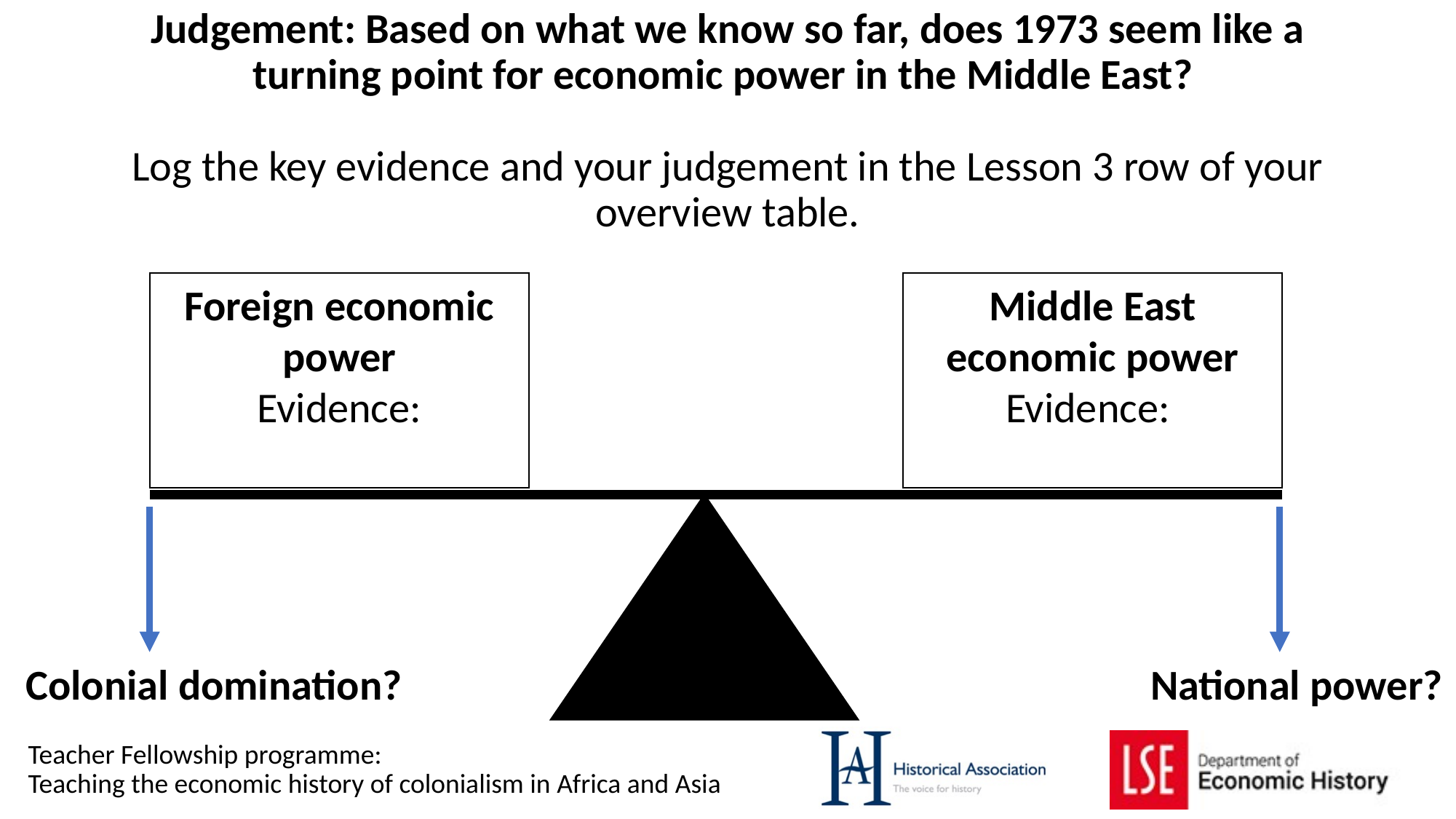

# Judgement: Based on what we know so far, does 1973 seem like a turning point for economic power in the Middle East? Log the key evidence and your judgement in the Lesson 3 row of your overview table.
Foreign economic power
Evidence:

Middle East economic power
Evidence:

Colonial domination?
National power?